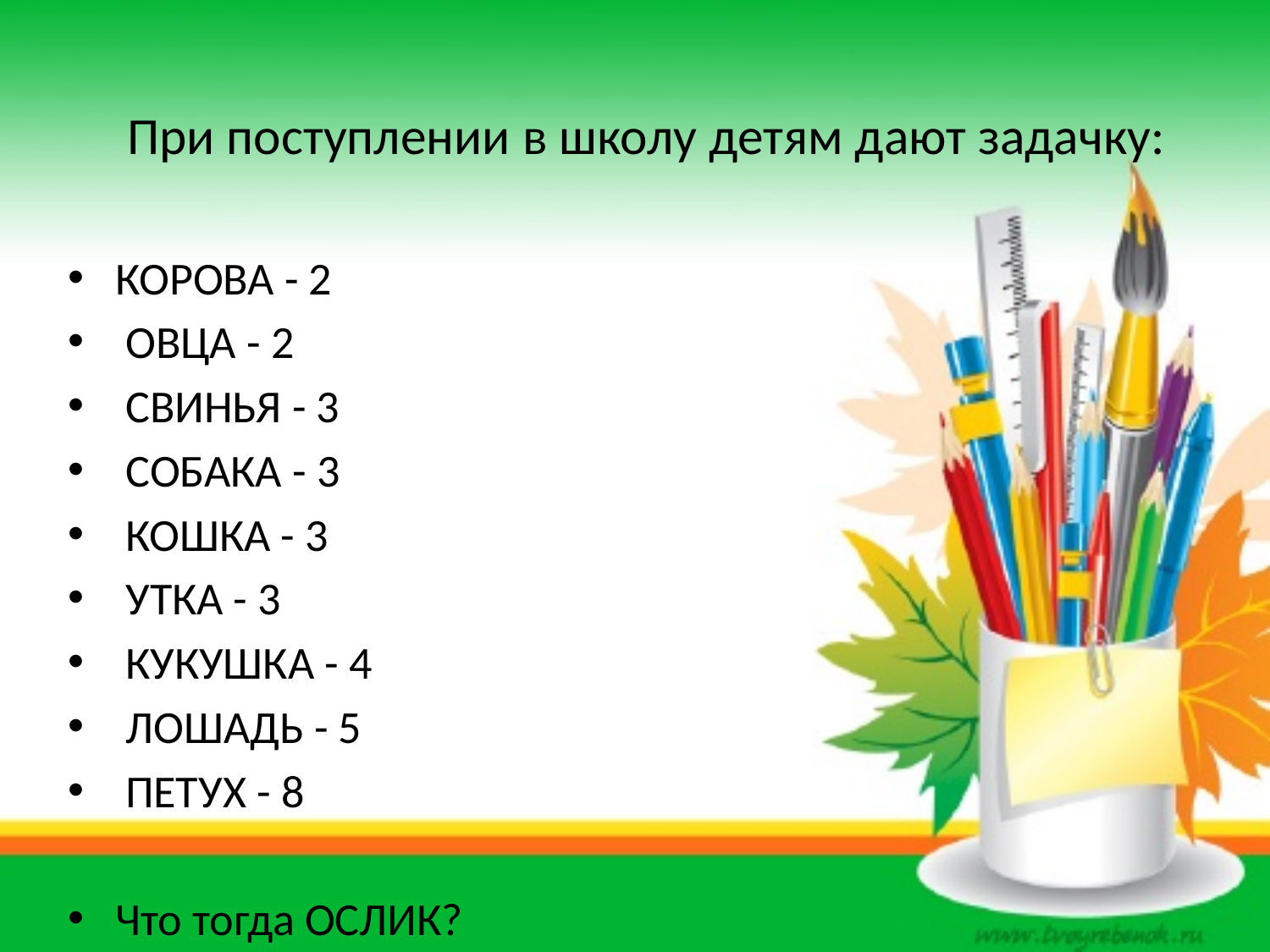

# При поступлении в школу детям дают задачку:

КОРОВА - 2
 ОВЦА - 2
 СВИНЬЯ - 3
 СОБАКА - 3
 КОШКА - 3
 УТКА - 3
 КУКУШКА - 4
 ЛОШАДЬ - 5
 ПЕТУХ - 8

Что тогда ОСЛИК?